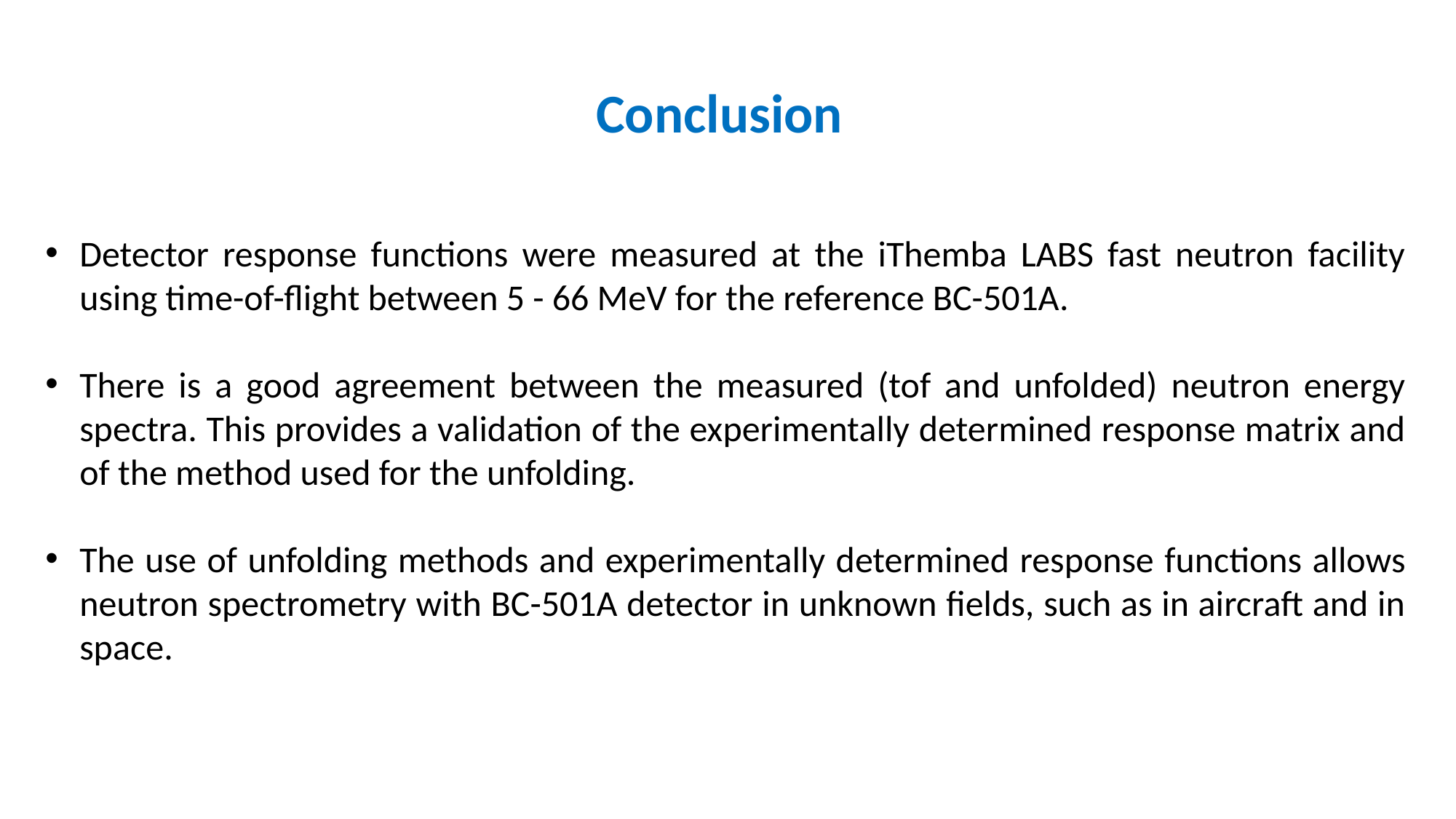

Conclusion
Detector response functions were measured at the iThemba LABS fast neutron facility using time-of-flight between 5 - 66 MeV for the reference BC-501A.

There is a good agreement between the measured (tof and unfolded) neutron energy spectra. This provides a validation of the experimentally determined response matrix and of the method used for the unfolding.

The use of unfolding methods and experimentally determined response functions allows neutron spectrometry with BC-501A detector in unknown fields, such as in aircraft and in space.